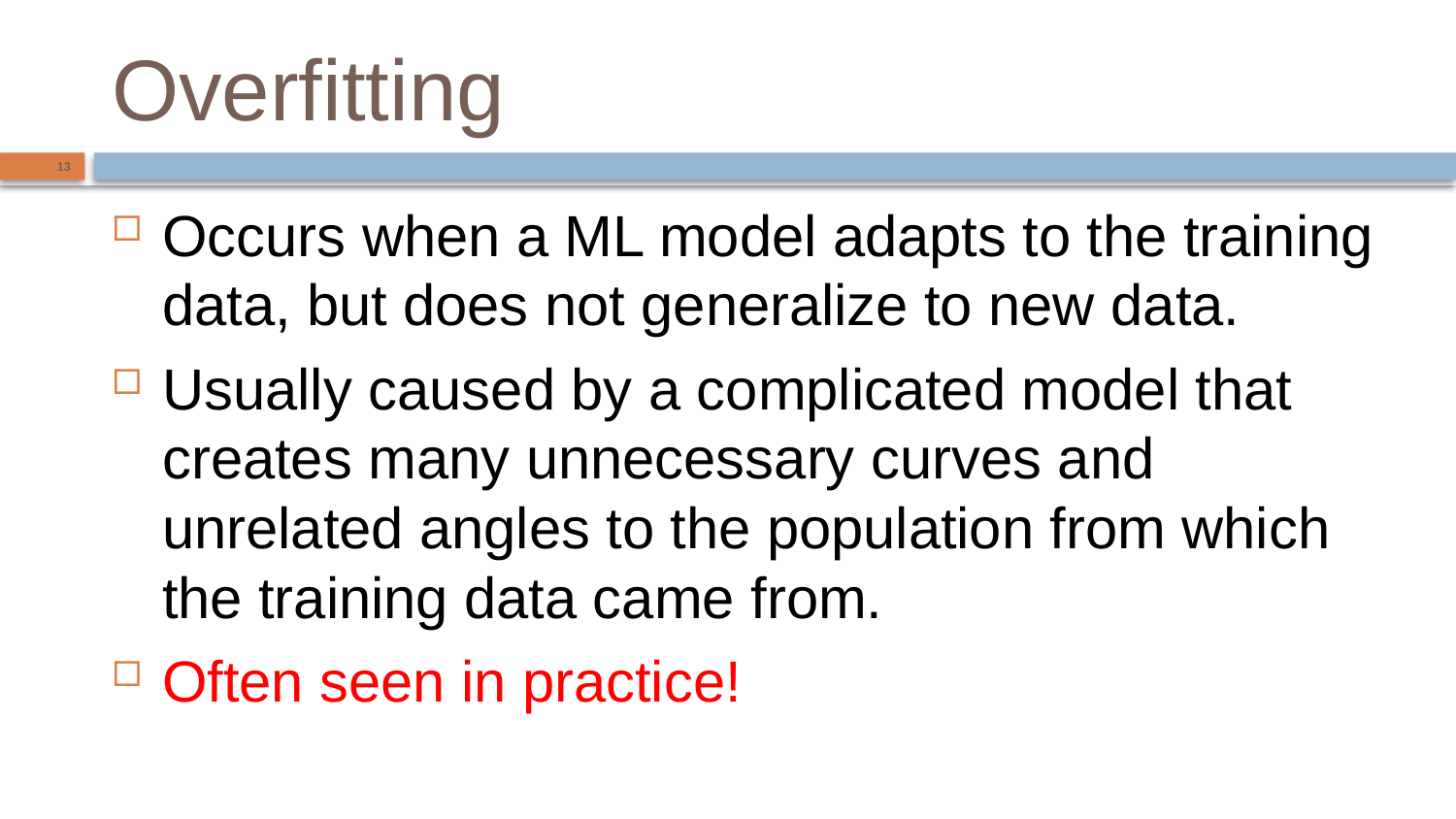

# Overfitting
13
Occurs when a ML model adapts to the training data, but does not generalize to new data.
Usually caused by a complicated model that creates many unnecessary curves and unrelated angles to the population from which the training data came from.
Often seen in practice!